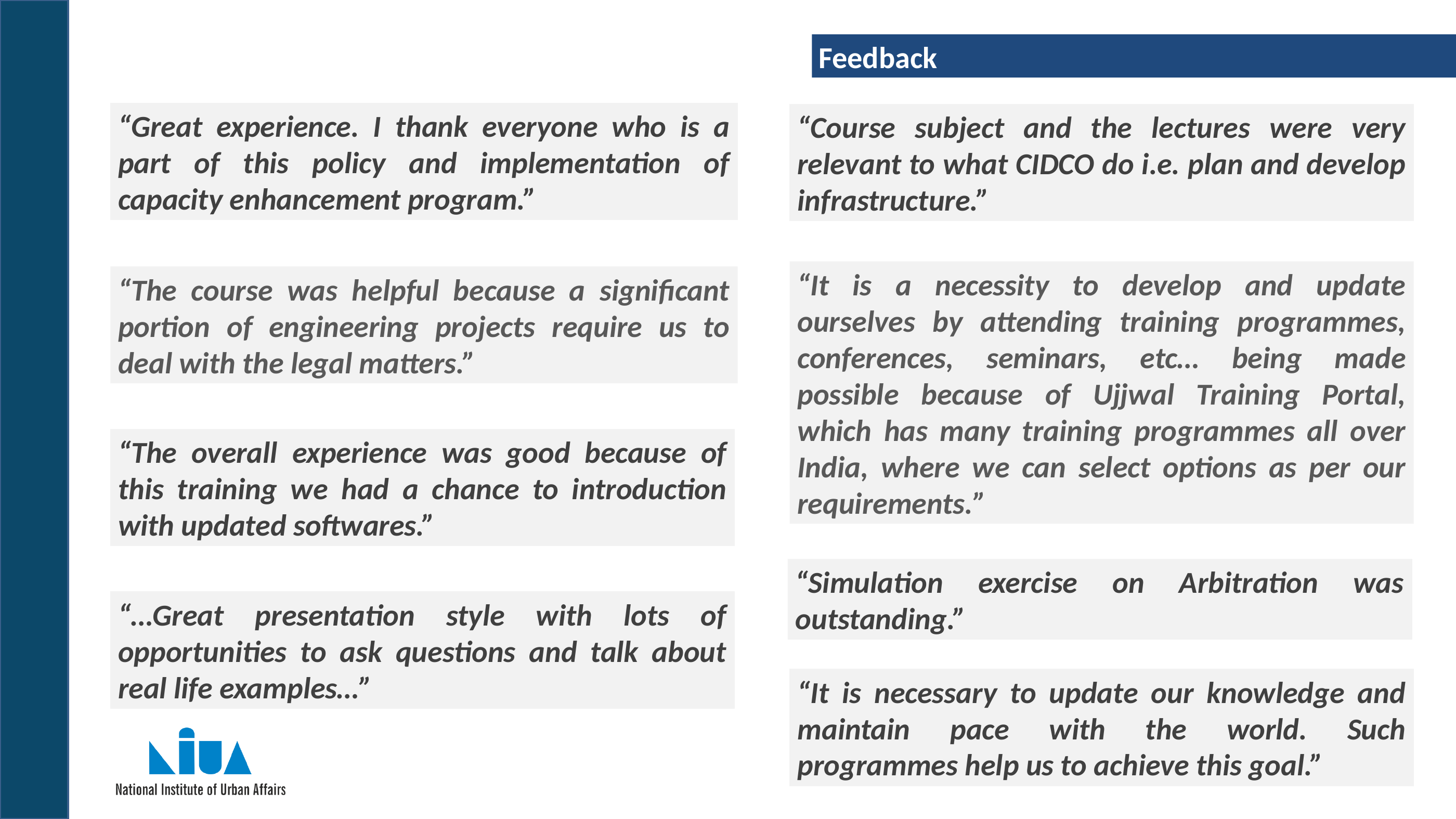

Feedback
“Great experience. I thank everyone who is a part of this policy and implementation of capacity enhancement program.”
“Course subject and the lectures were very relevant to what CIDCO do i.e. plan and develop infrastructure.”
“It is a necessity to develop and update ourselves by attending training programmes, conferences, seminars, etc… being made possible because of Ujjwal Training Portal, which has many training programmes all over India, where we can select options as per our requirements.”
“The course was helpful because a significant portion of engineering projects require us to deal with the legal matters.”
“The overall experience was good because of this training we had a chance to introduction with updated softwares.”
“Simulation exercise on Arbitration was outstanding.”
“…Great presentation style with lots of opportunities to ask questions and talk about real life examples…”
“It is necessary to update our knowledge and maintain pace with the world. Such programmes help us to achieve this goal.”